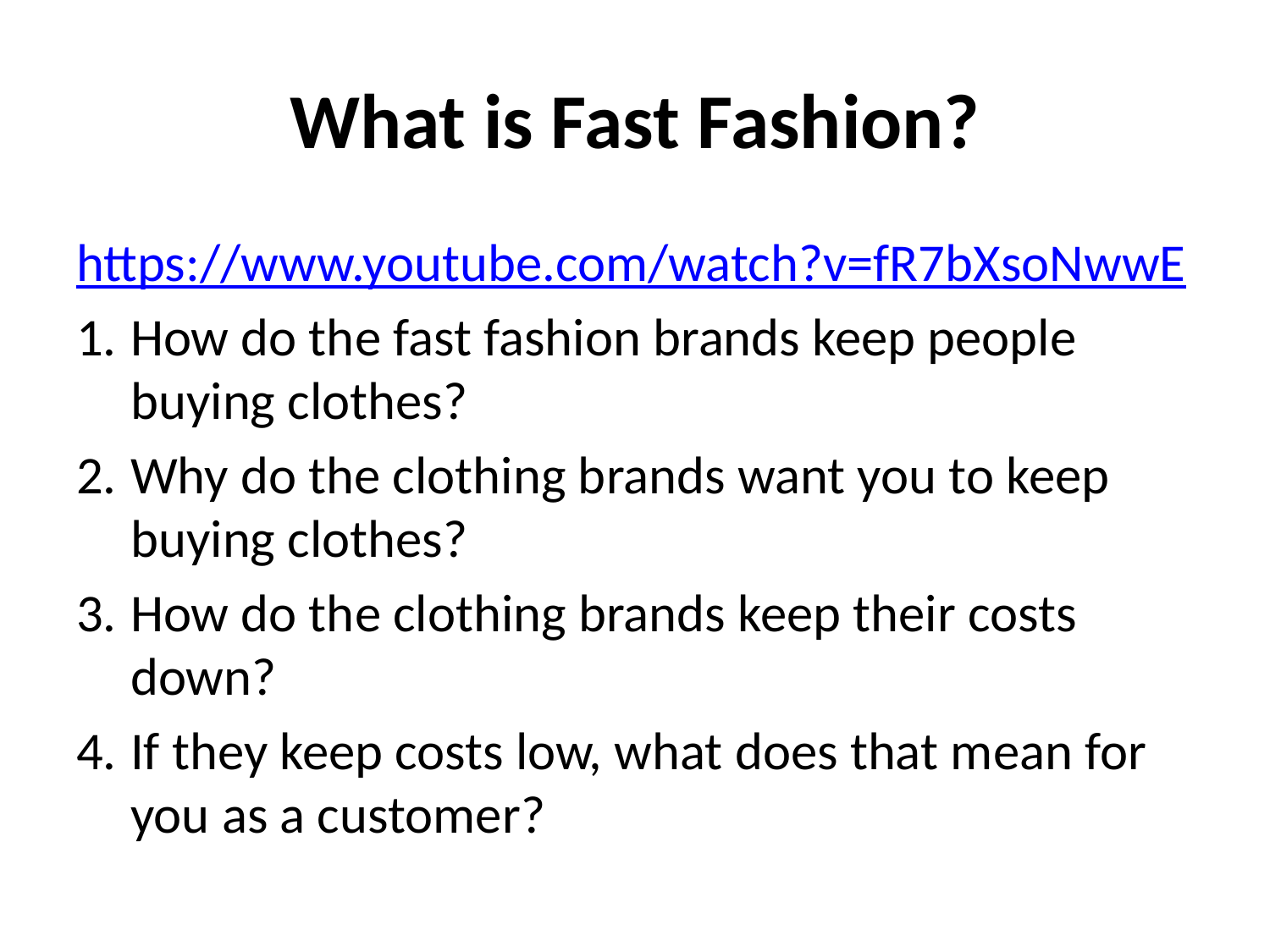

# What is Fast Fashion?
https://www.youtube.com/watch?v=fR7bXsoNwwE
How do the fast fashion brands keep people buying clothes?
Why do the clothing brands want you to keep buying clothes?
How do the clothing brands keep their costs down?
If they keep costs low, what does that mean for you as a customer?